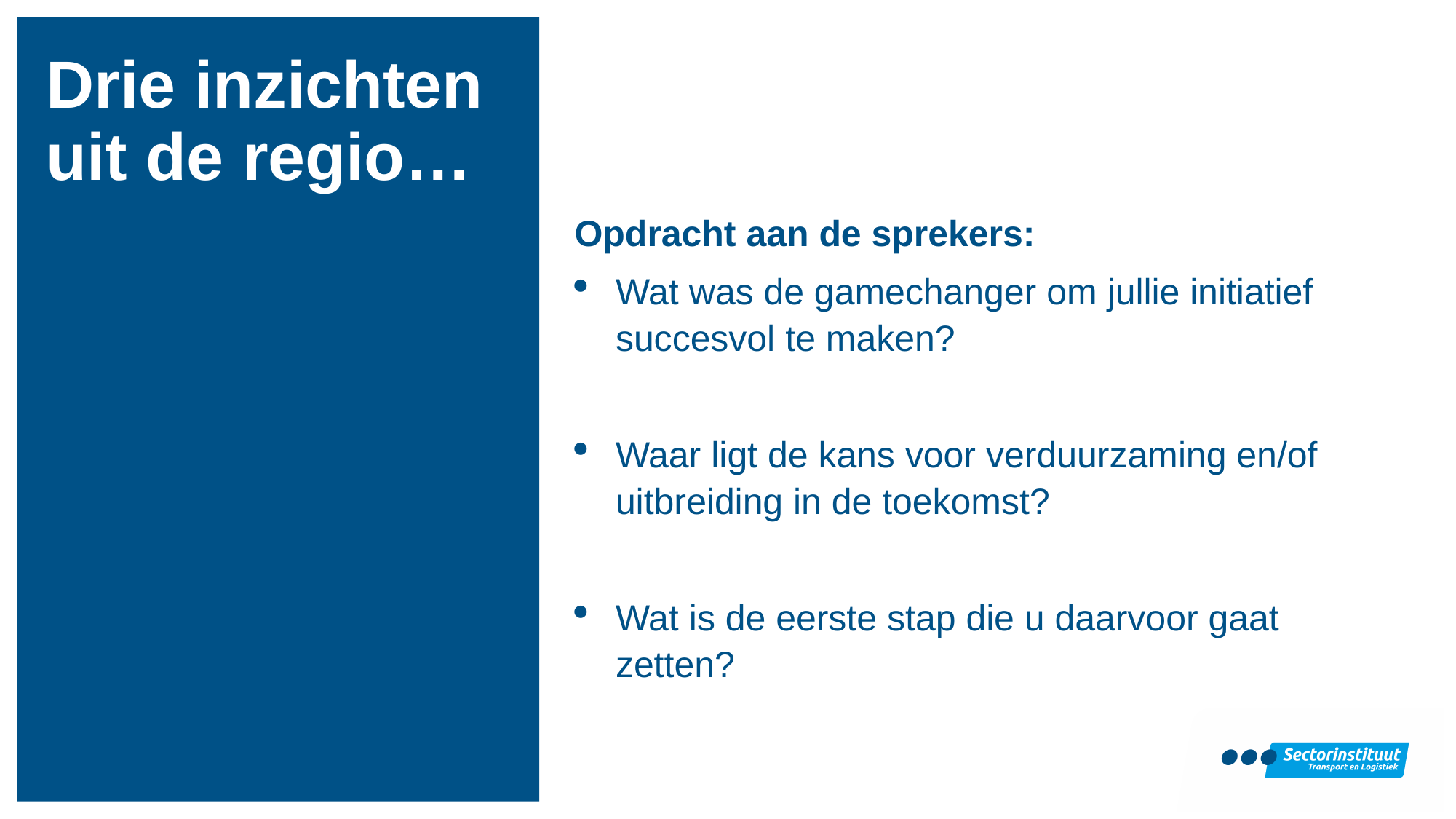

# Drie inzichten uit de regio…
Opdracht aan de sprekers:
Wat was de gamechanger om jullie initiatief succesvol te maken?

Waar ligt de kans voor verduurzaming en/of uitbreiding in de toekomst?

Wat is de eerste stap die u daarvoor gaat zetten?